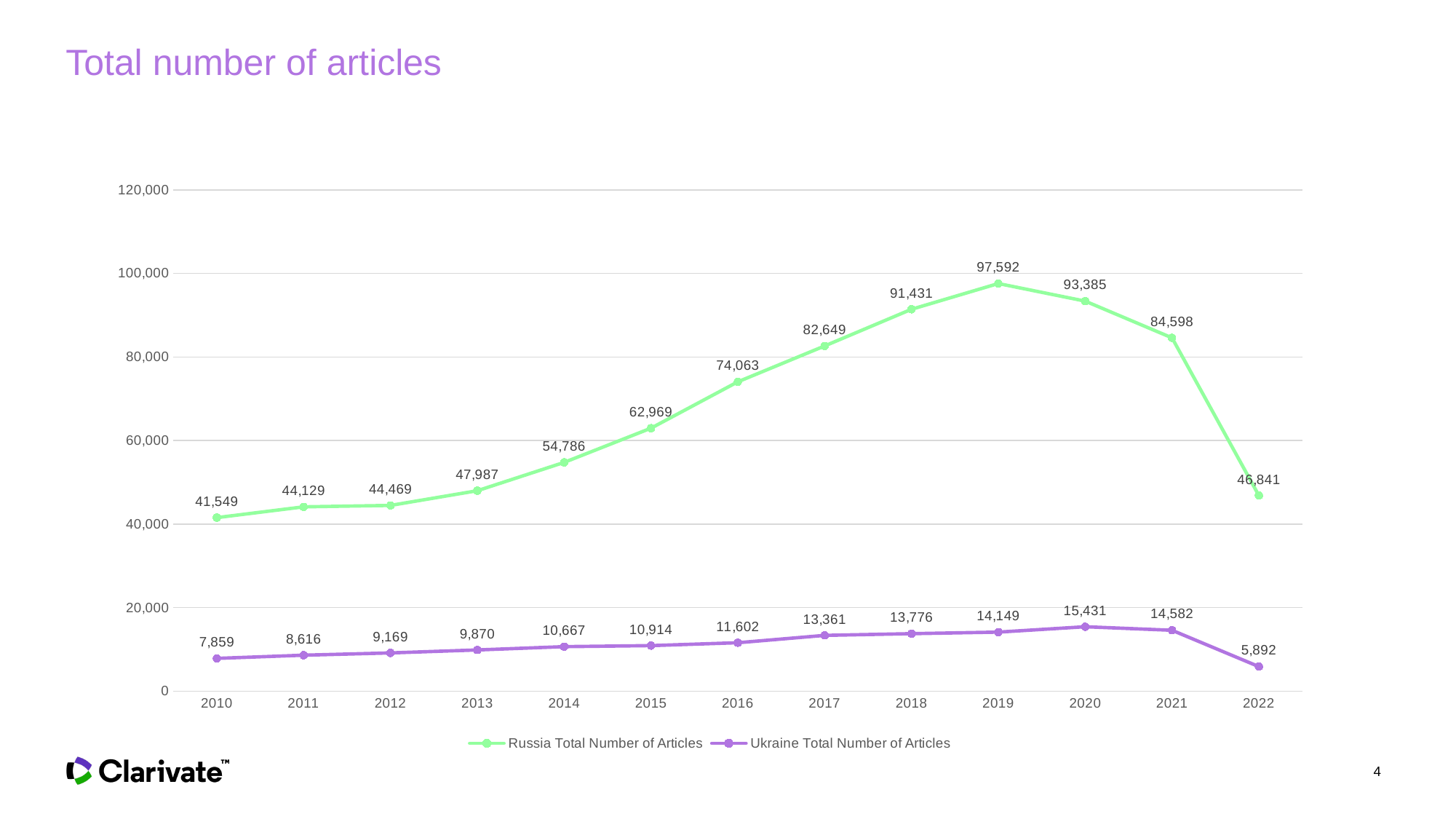

# Total number of articles

### Chart

| Category | Russia Total Number of Articles | Ukraine Total Number of Articles |
|---|---|---|
| 2010 | 41549.0 | 7859.0 |
| 2011 | 44129.0 | 8616.0 |
| 2012 | 44469.0 | 9169.0 |
| 2013 | 47987.0 | 9870.0 |
| 2014 | 54786.0 | 10667.0 |
| 2015 | 62969.0 | 10914.0 |
| 2016 | 74063.0 | 11602.0 |
| 2017 | 82649.0 | 13361.0 |
| 2018 | 91431.0 | 13776.0 |
| 2019 | 97592.0 | 14149.0 |
| 2020 | 93385.0 | 15431.0 |
| 2021 | 84598.0 | 14582.0 |
| 2022 | 46841.0 | 5892.0 |
4